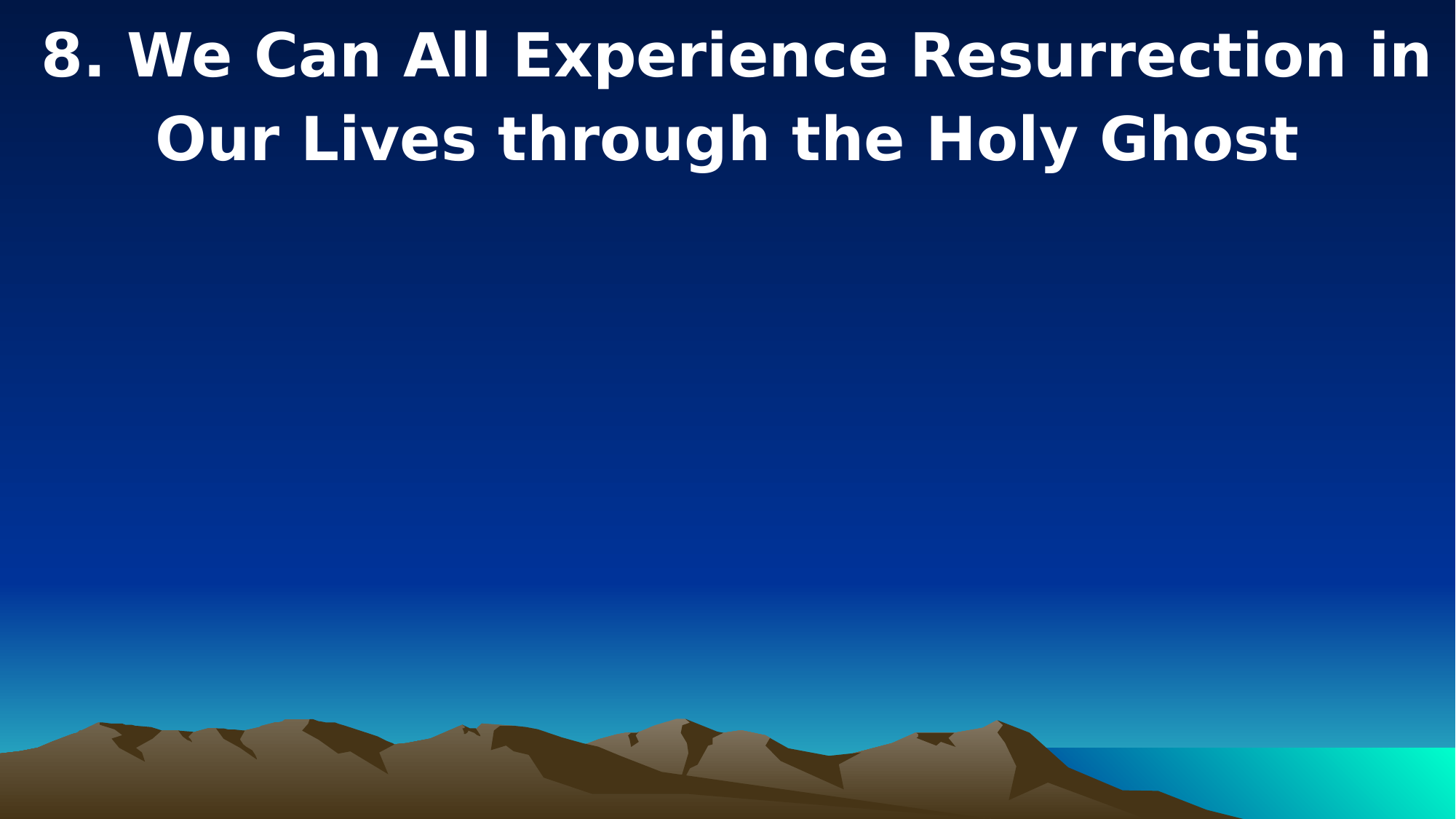

8. We Can All Experience Resurrection in Our Lives through the Holy Ghost